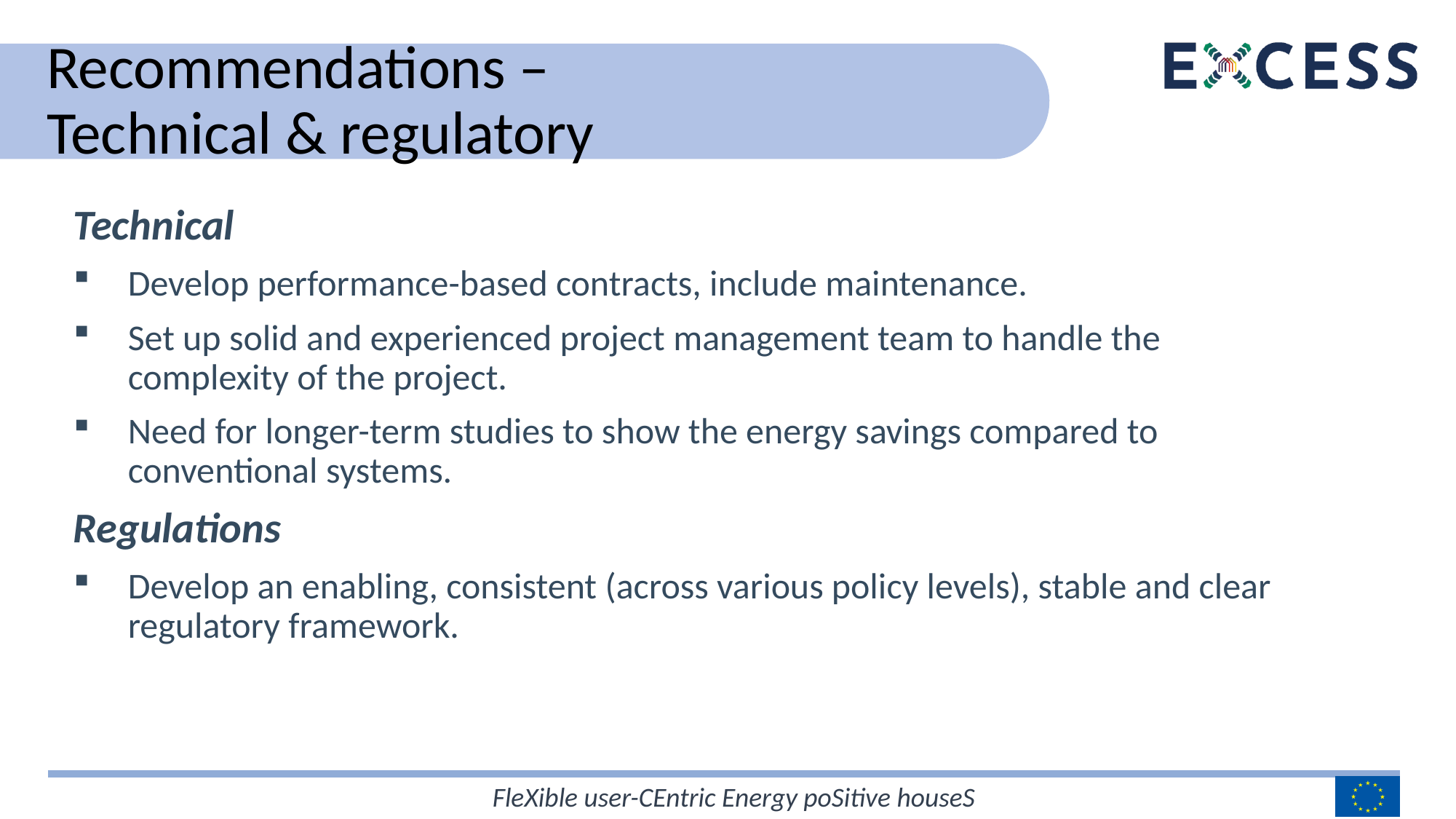

# Recommendations – Technical & regulatory
Technical
Develop performance-based contracts, include maintenance.
Set up solid and experienced project management team to handle the complexity of the project.
Need for longer-term studies to show the energy savings compared to conventional systems.
Regulations
Develop an enabling, consistent (across various policy levels), stable and clear regulatory framework.